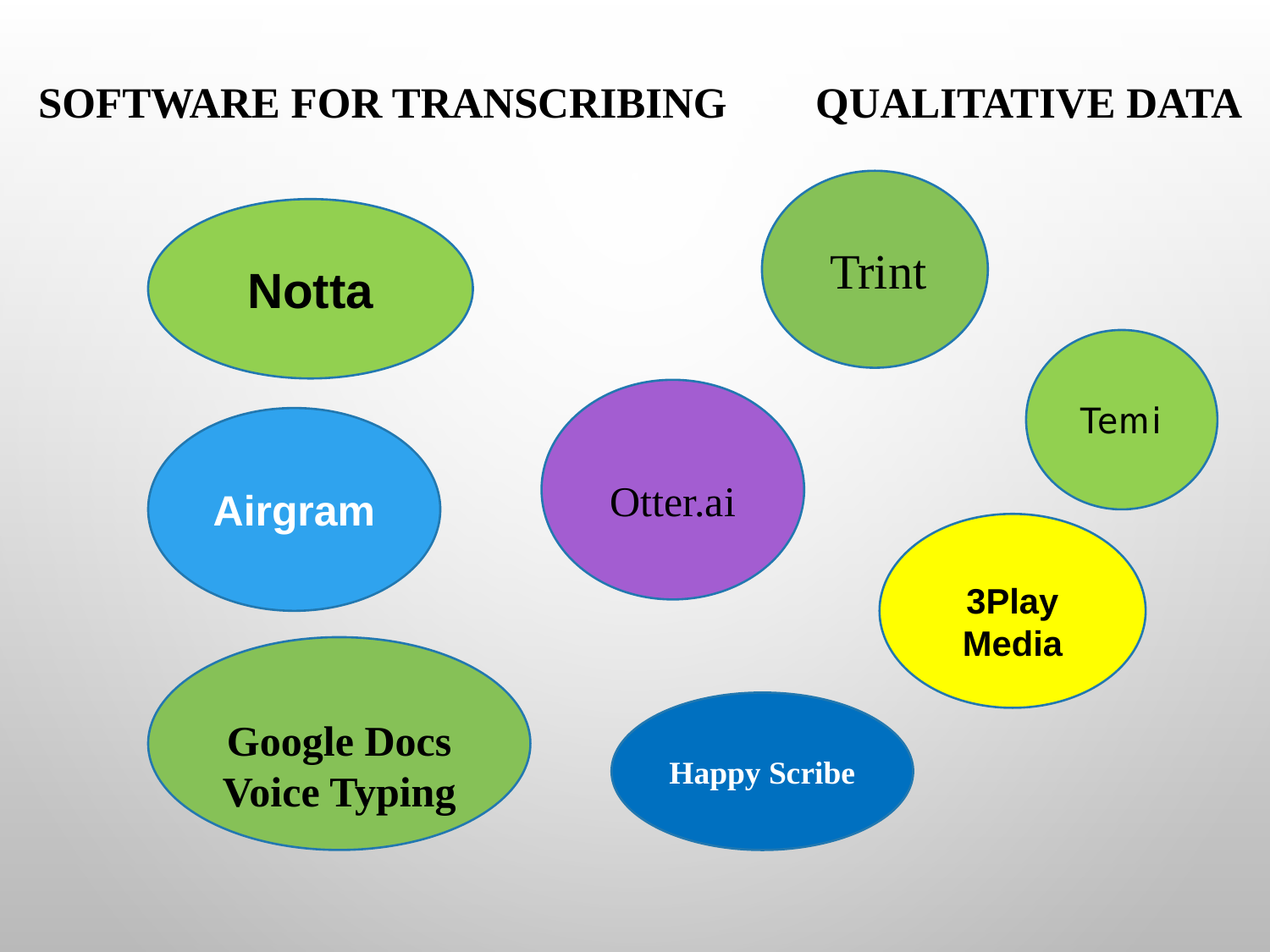

# Software for transcribing 	qualitative data
 Trint
Notta
Temi

Otter.ai
Airgram

3Play Media

Google Docs Voice Typing
Happy Scribe